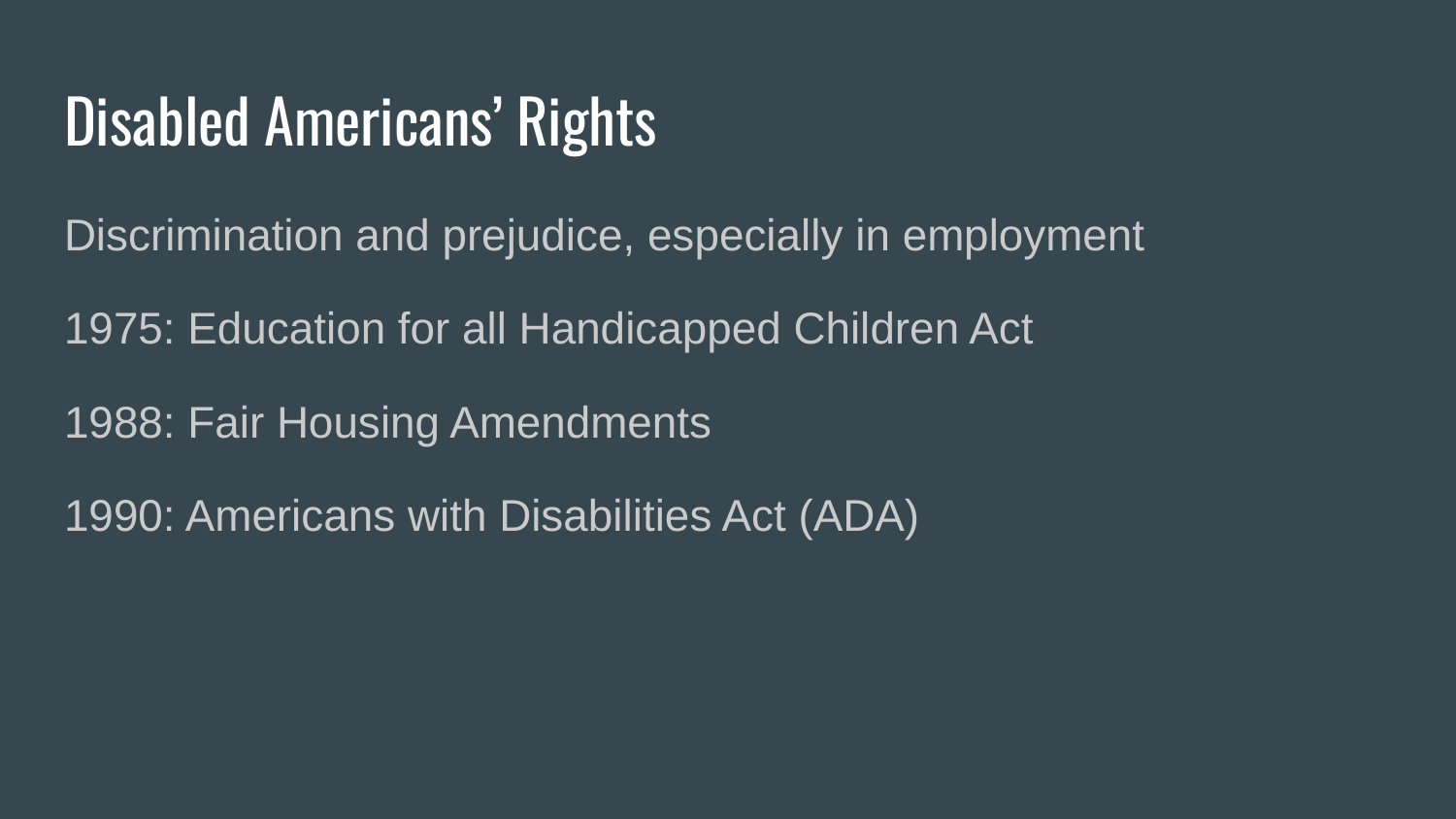

# Disabled Americans’ Rights
Discrimination and prejudice, especially in employment
1975: Education for all Handicapped Children Act
1988: Fair Housing Amendments
1990: Americans with Disabilities Act (ADA)